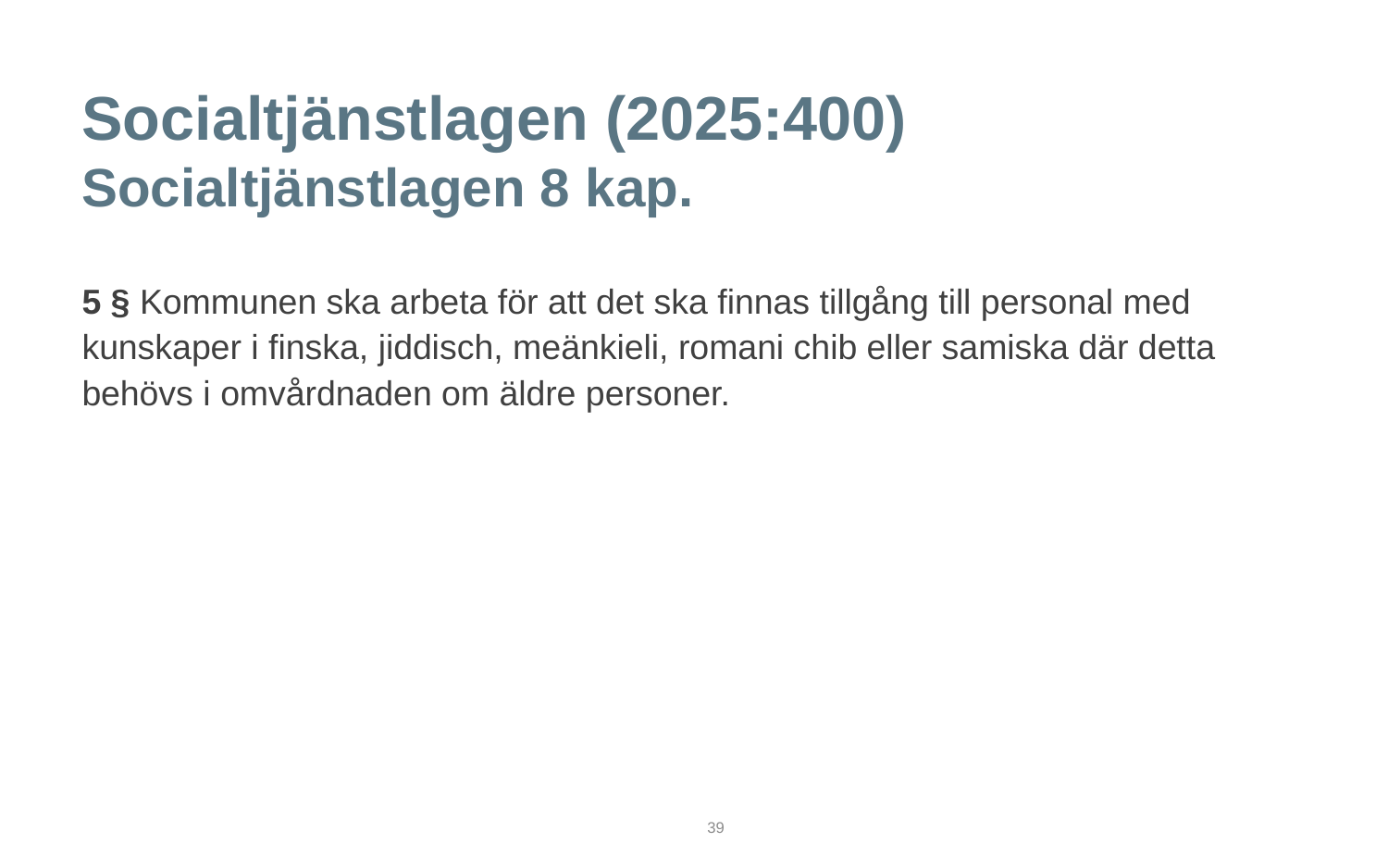

# Socialtjänstlagen (2025:400) Socialtjänstlagen 8 kap.
5 § Kommunen ska arbeta för att det ska finnas tillgång till personal med kunskaper i finska, jiddisch, meänkieli, romani chib eller samiska där detta behövs i omvårdnaden om äldre personer.

39